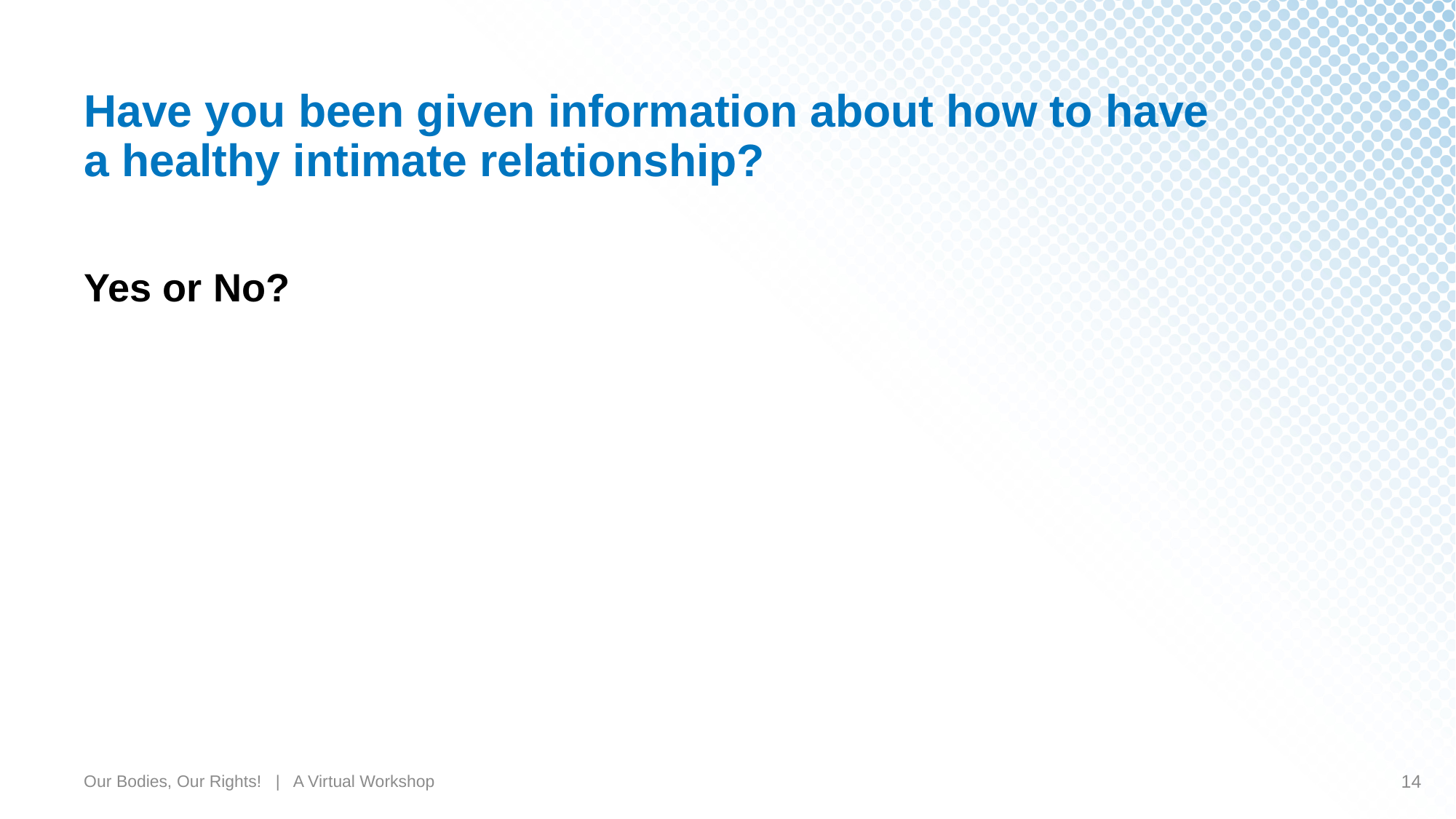

# Have you been given information about how to have a healthy intimate relationship?
Yes or No?
Our Bodies, Our Rights!   |   A Virtual Workshop
14